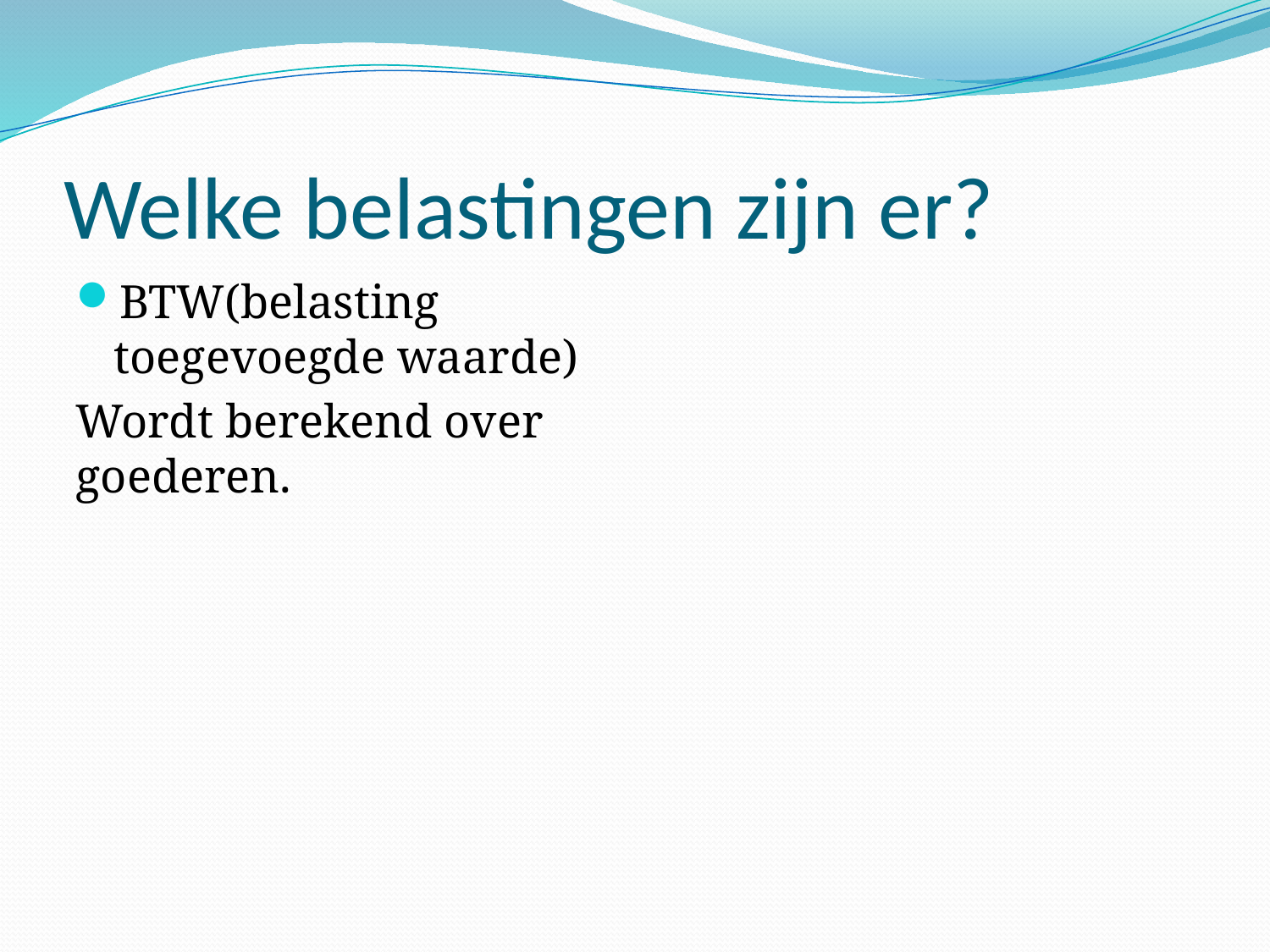

# Welke belastingen zijn er?
BTW(belasting toegevoegde waarde)
Wordt berekend over goederen.